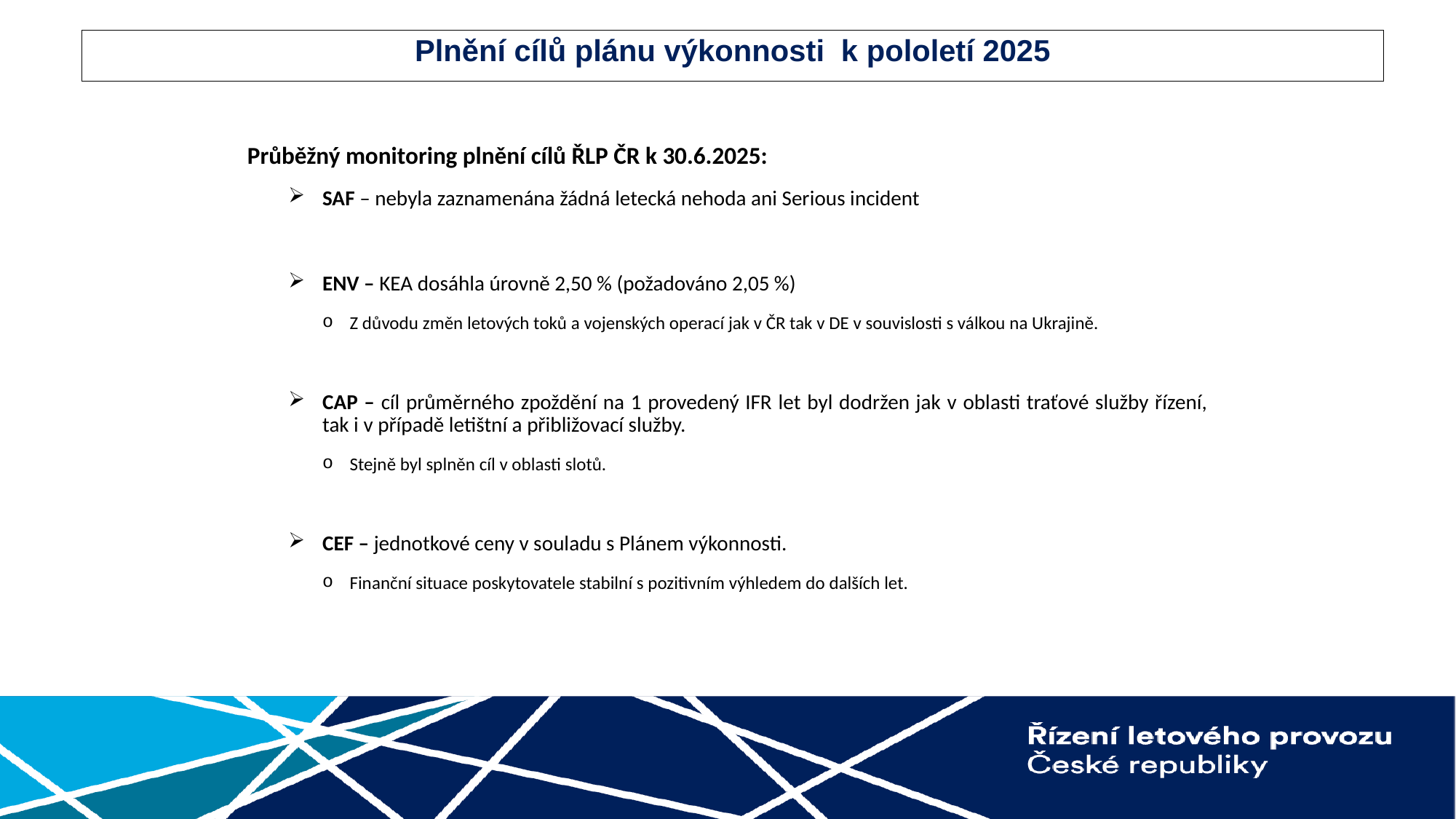

# Plnění cílů plánu výkonnosti  k pololetí 2025

Průběžný monitoring plnění cílů ŘLP ČR k 30.6.2025:
SAF – nebyla zaznamenána žádná letecká nehoda ani Serious incident

ENV – KEA dosáhla úrovně 2,50 % (požadováno 2,05 %)
Z důvodu změn letových toků a vojenských operací jak v ČR tak v DE v souvislosti s válkou na Ukrajině.

CAP – cíl průměrného zpoždění na 1 provedený IFR let byl dodržen jak v oblasti traťové služby řízení, tak i v případě letištní a přibližovací služby.
Stejně byl splněn cíl v oblasti slotů.

CEF – jednotkové ceny v souladu s Plánem výkonnosti.
Finanční situace poskytovatele stabilní s pozitivním výhledem do dalších let.